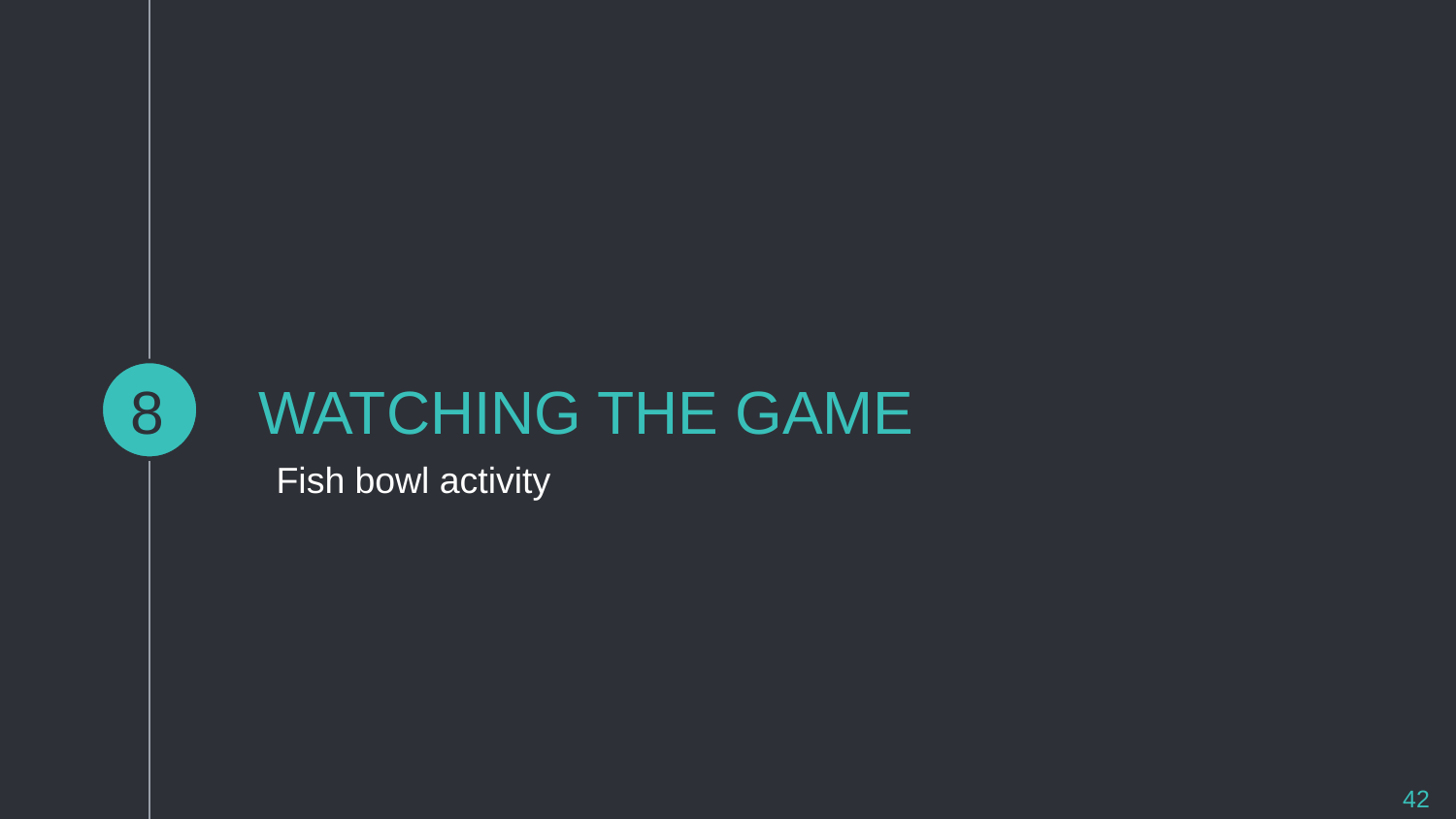

8
# WATCHING THE GAME
Fish bowl activity
42